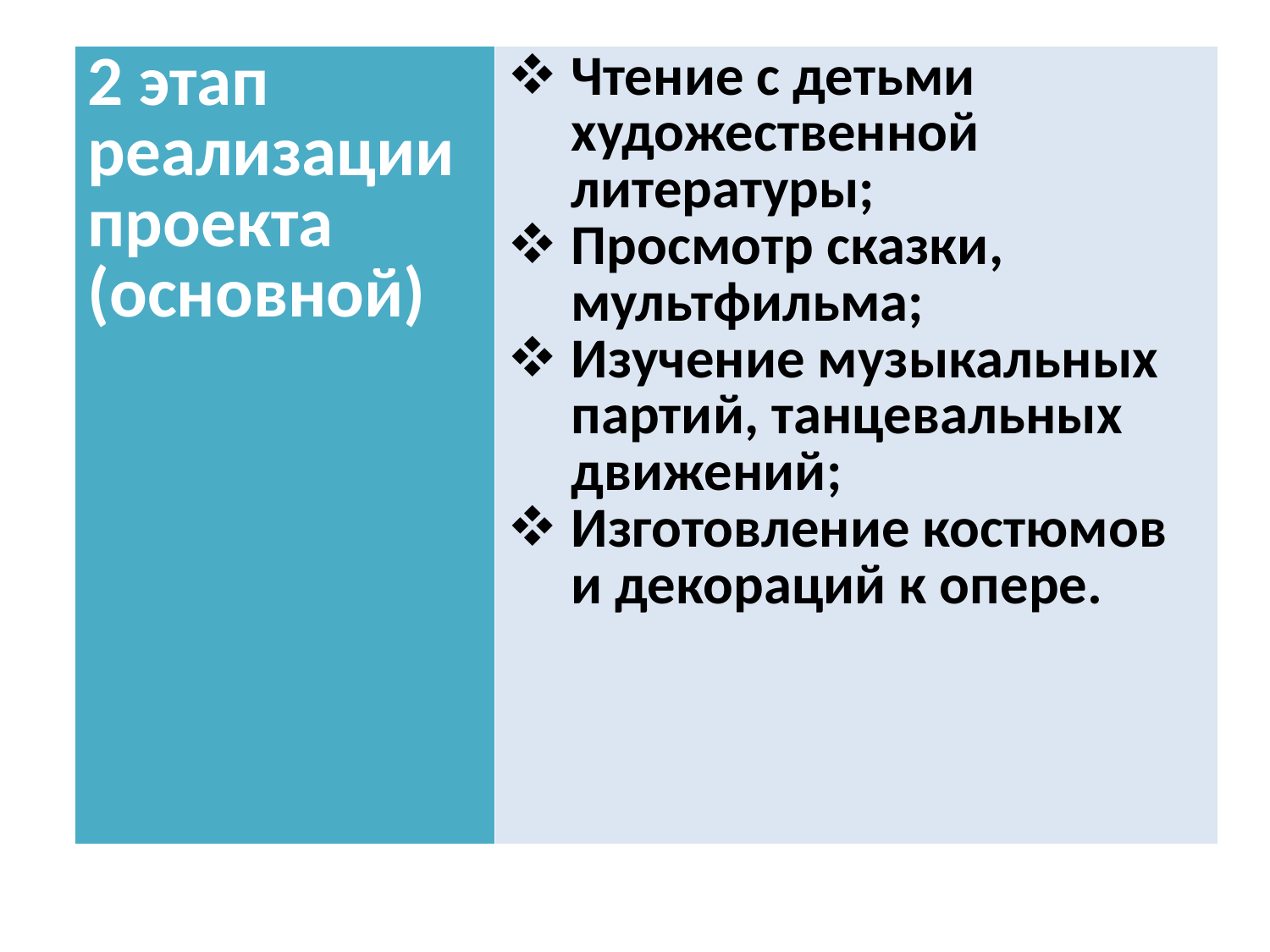

| 2 этап реализации проекта (основной) | Чтение с детьми художественной литературы; Просмотр сказки, мультфильма; Изучение музыкальных партий, танцевальных движений; Изготовление костюмов и декораций к опере. |
| --- | --- |